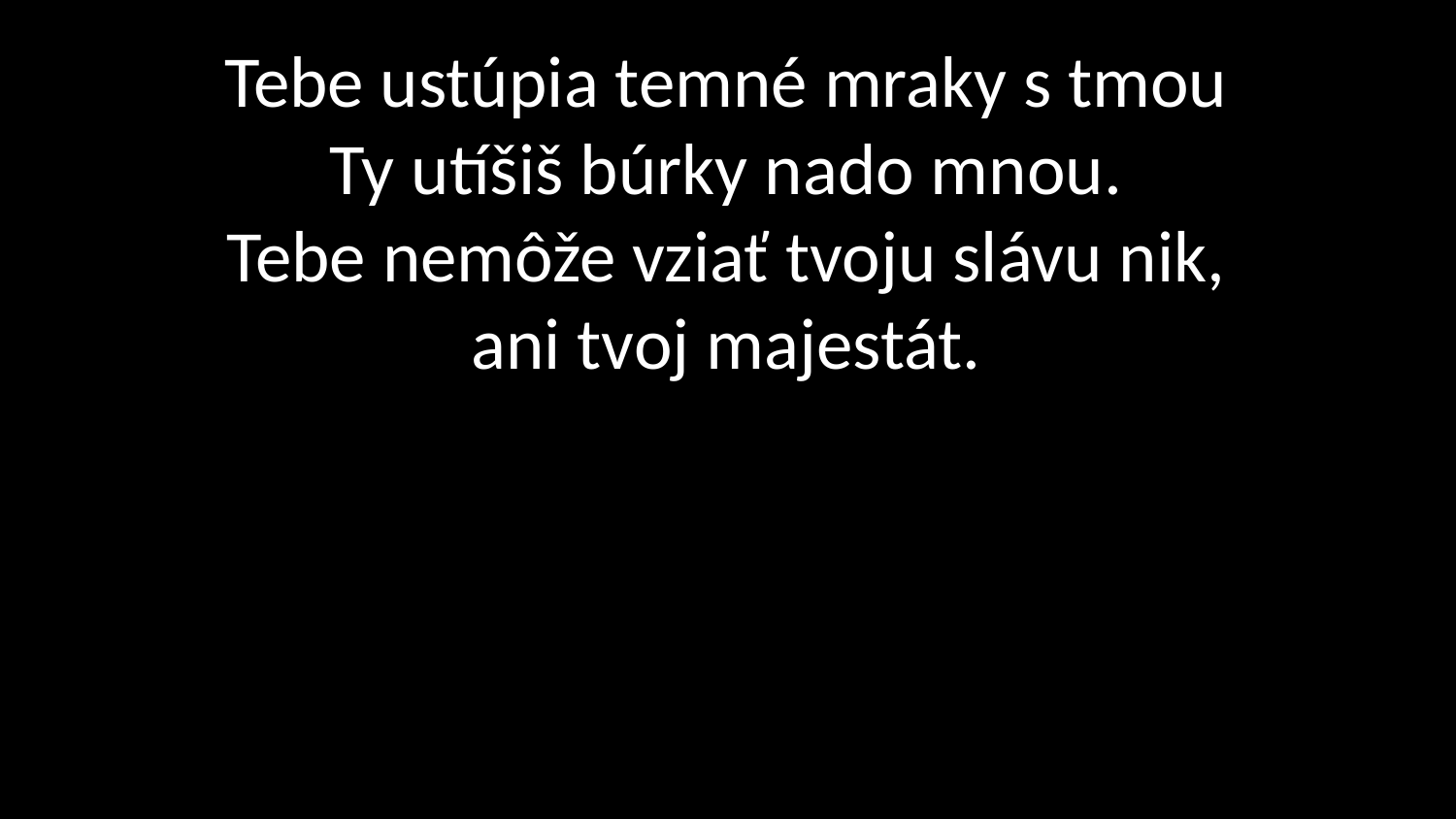

# Tebe ustúpia temné mraky s tmou Ty utíšiš búrky nado mnou. Tebe nemôže vziať tvoju slávu nik, ani tvoj majestát.